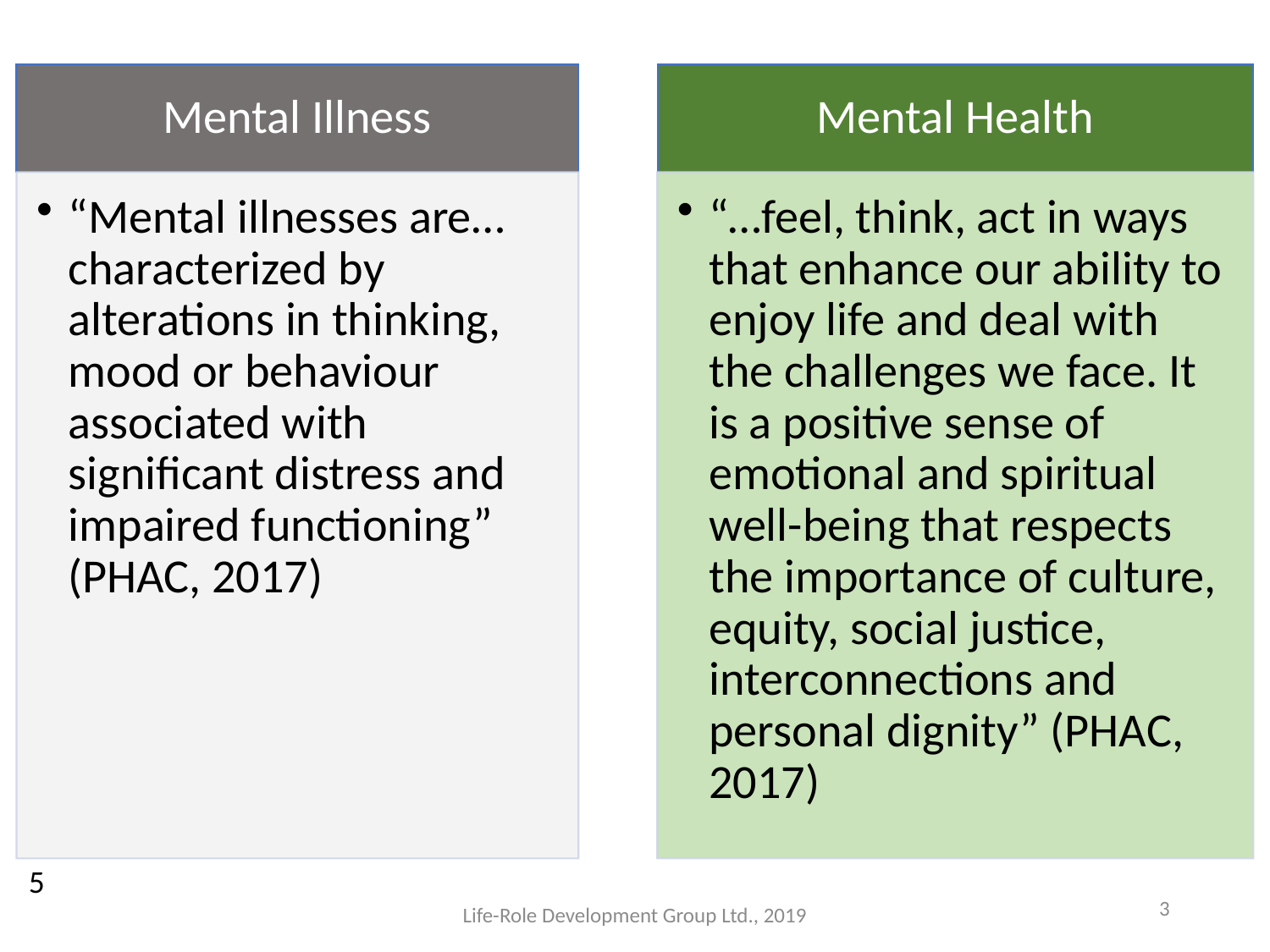

Mental Illness
“Mental illnesses are… characterized by alterations in thinking, mood or behaviour associated with significant distress and impaired functioning” (PHAC, 2017)
Mental Health
“…feel, think, act in ways that enhance our ability to enjoy life and deal with the challenges we face. It is a positive sense of emotional and spiritual well-being that respects the importance of culture, equity, social justice, interconnections and personal dignity” (PHAC, 2017)
5
3
Life-Role Development Group Ltd., 2019